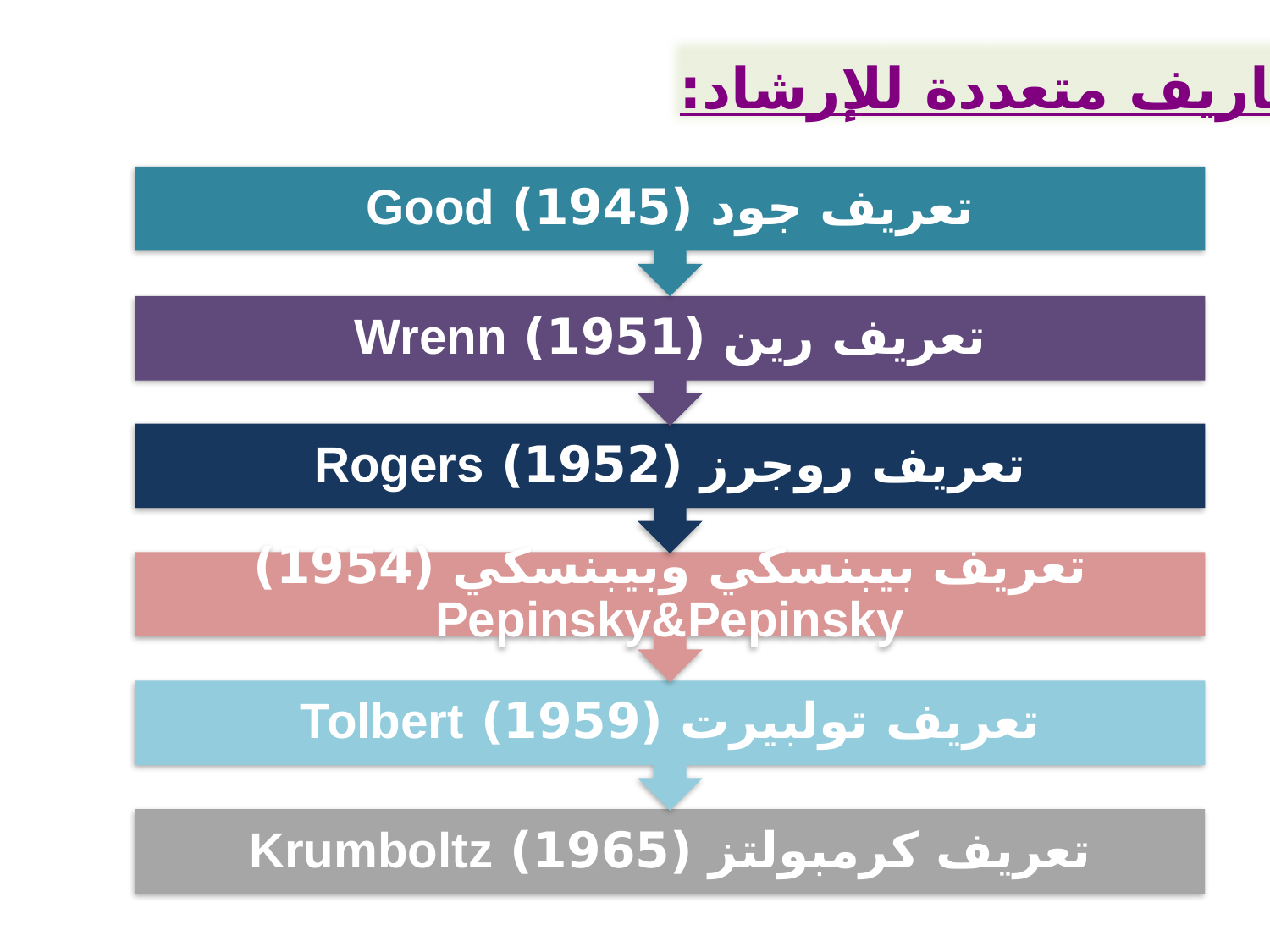

تعاريف متعددة للإرشاد:
تعريف كرمبولتز (1965) Krumboltz
تعريف تولبيرت (1959) Tolbert
تعريف بيبنسكي وبيبنسكي (1954) Pepinsky&Pepinsky
تعريف روجرز (1952) Rogers
تعريف رين (1951) Wrenn
تعريف جود (1945) Good